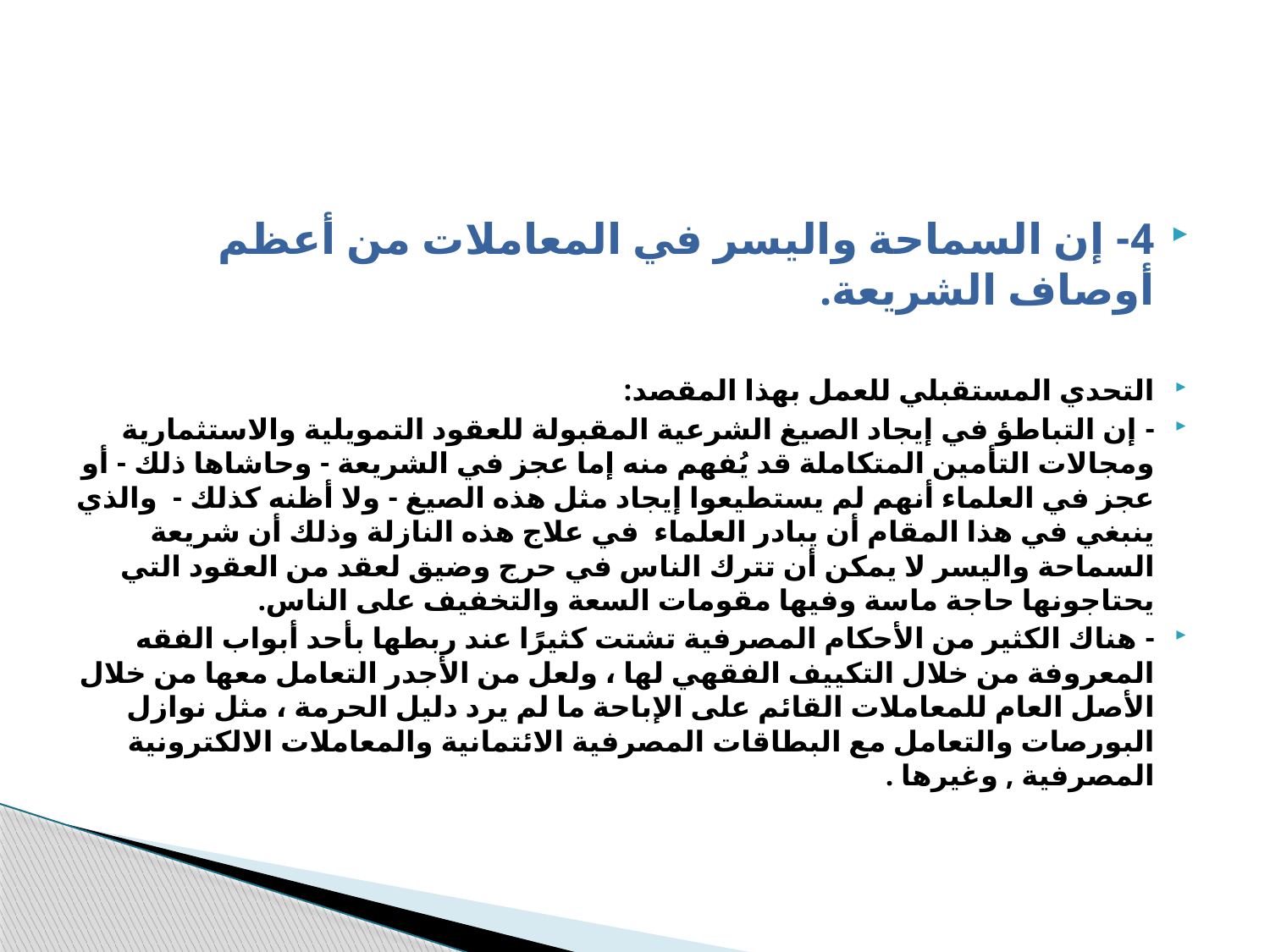

#
4- إن السماحة واليسر في المعاملات من أعظم أوصاف الشريعة.

التحدي المستقبلي للعمل بهذا المقصد:
- إن التباطؤ في إيجاد الصيغ الشرعية المقبولة للعقود التمويلية والاستثمارية ومجالات التأمين المتكاملة قد يُفهم منه إما عجز في الشريعة - وحاشاها ذلك - أو عجز في العلماء أنهم لم يستطيعوا إيجاد مثل هذه الصيغ - ولا أظنه كذلك -  والذي ينبغي في هذا المقام أن يبادر العلماء  في علاج هذه النازلة وذلك أن شريعة السماحة واليسر لا يمكن أن تترك الناس في حرج وضيق لعقد من العقود التي يحتاجونها حاجة ماسة وفيها مقومات السعة والتخفيف على الناس.
- هناك الكثير من الأحكام المصرفية تشتت كثيرًا عند ربطها بأحد أبواب الفقه المعروفة من خلال التكييف الفقهي لها ، ولعل من الأجدر التعامل معها من خلال الأصل العام للمعاملات القائم على الإباحة ما لم يرد دليل الحرمة ، مثل نوازل البورصات والتعامل مع البطاقات المصرفية الائتمانية والمعاملات الالكترونية المصرفية , وغيرها .